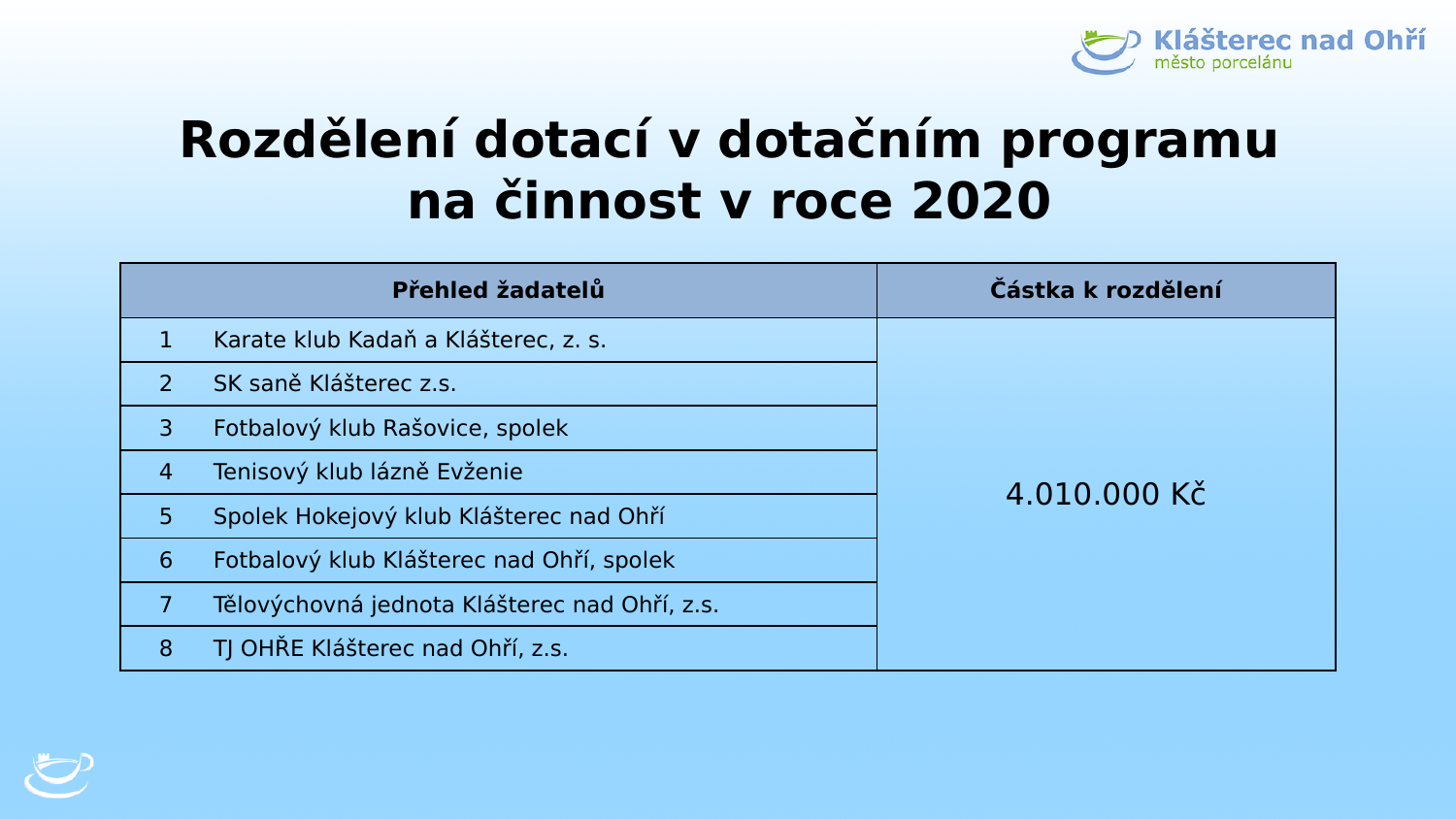

# Rozdělení dotací v dotačním programu na činnost v roce 2020
| Přehled žadatelů |  | Částka k rozdělení |
| --- | --- | --- |
| 1 | Karate klub Kadaň a Klášterec, z. s. | 4.010.000 Kč |
| 2 | SK saně Klášterec z.s. |  |
| 3 | Fotbalový klub Rašovice, spolek |  |
| 4 | Tenisový klub lázně Evženie |  |
| 5 | Spolek Hokejový klub Klášterec nad Ohří |  |
| 6 | Fotbalový klub Klášterec nad Ohří, spolek |  |
| 7 | Tělovýchovná jednota Klášterec nad Ohří, z.s. |  |
| 8 | TJ OHŘE Klášterec nad Ohří, z.s. |  |